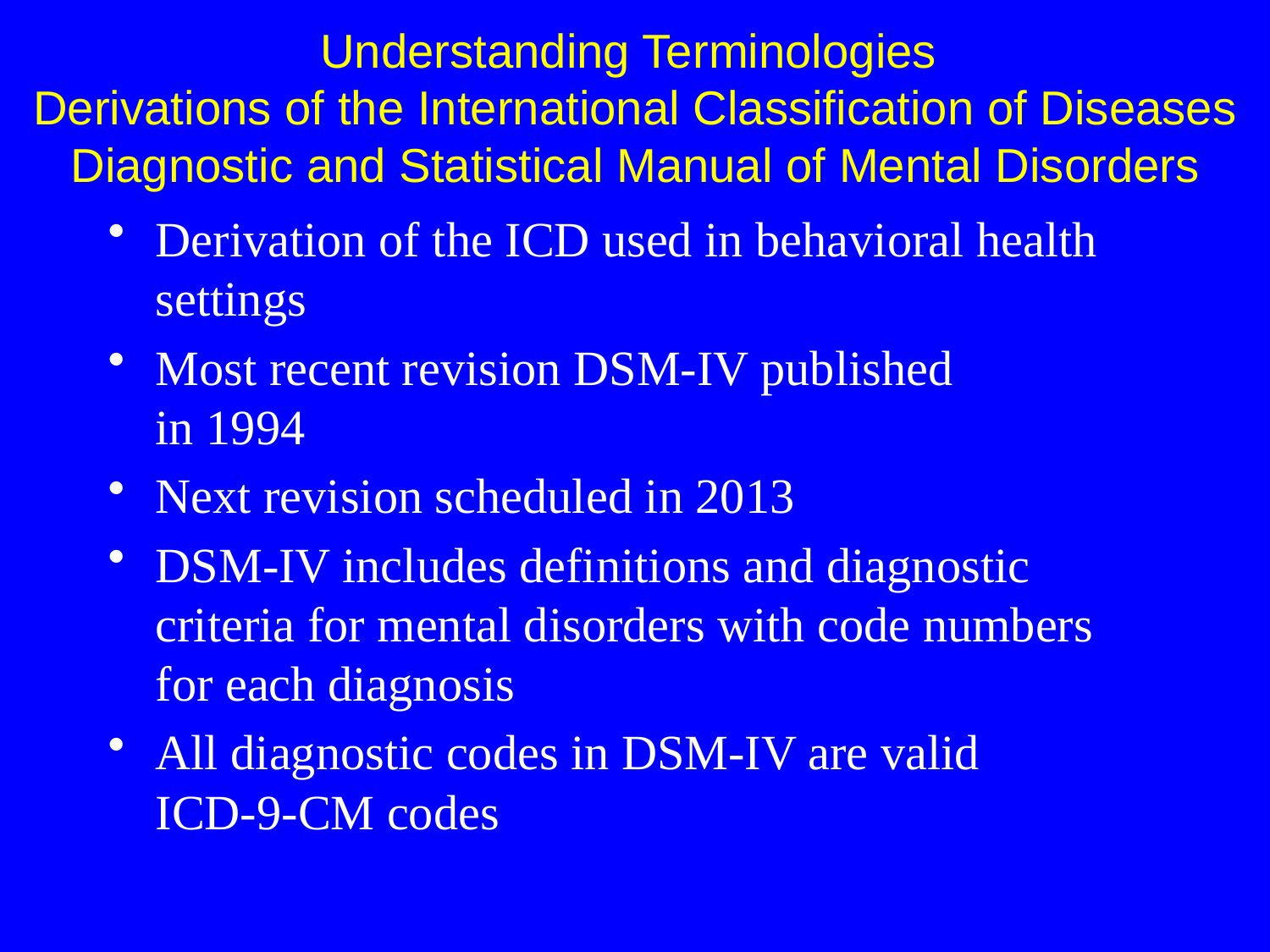

Understanding Terminologies
Derivations of the International Classification of Diseases Diagnostic and Statistical Manual of Mental Disorders
Derivation of the ICD used in behavioral health settings
Most recent revision DSM-IV published
in 1994
Next revision scheduled in 2013
DSM-IV includes definitions and diagnostic criteria for mental disorders with code numbers for each diagnosis
All diagnostic codes in DSM-IV are valid
ICD-9-CM codes